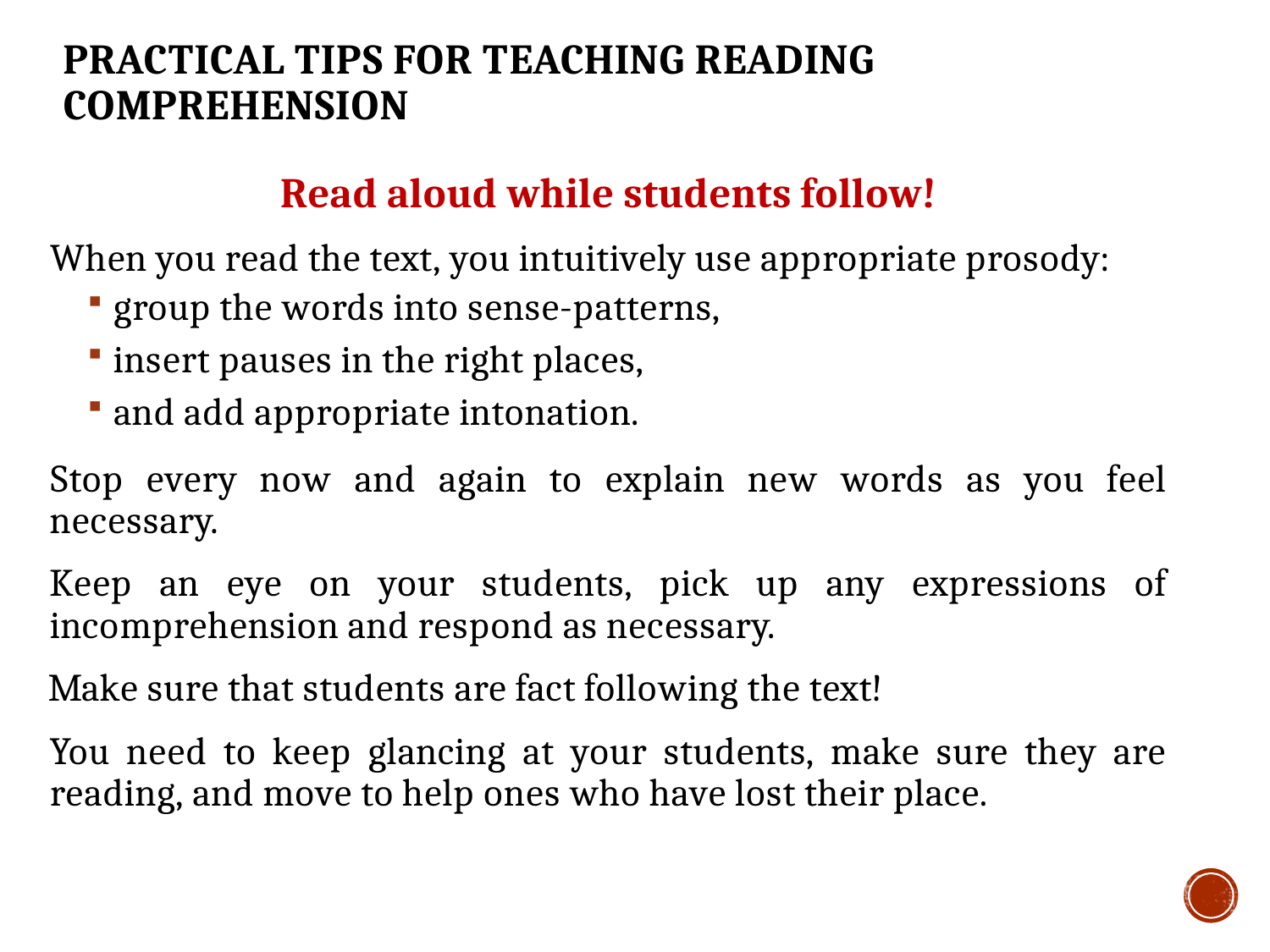

# Practical Tips for teaching Reading comprehension
Read aloud while students follow!
When you read the text, you intuitively use appropriate prosody:
group the words into sense-patterns,
insert pauses in the right places,
and add appropriate intonation.
Stop every now and again to explain new words as you feel necessary.
Keep an eye on your students, pick up any expressions of incomprehension and respond as necessary.
Make sure that students are fact following the text!
You need to keep glancing at your students, make sure they are reading, and move to help ones who have lost their place.